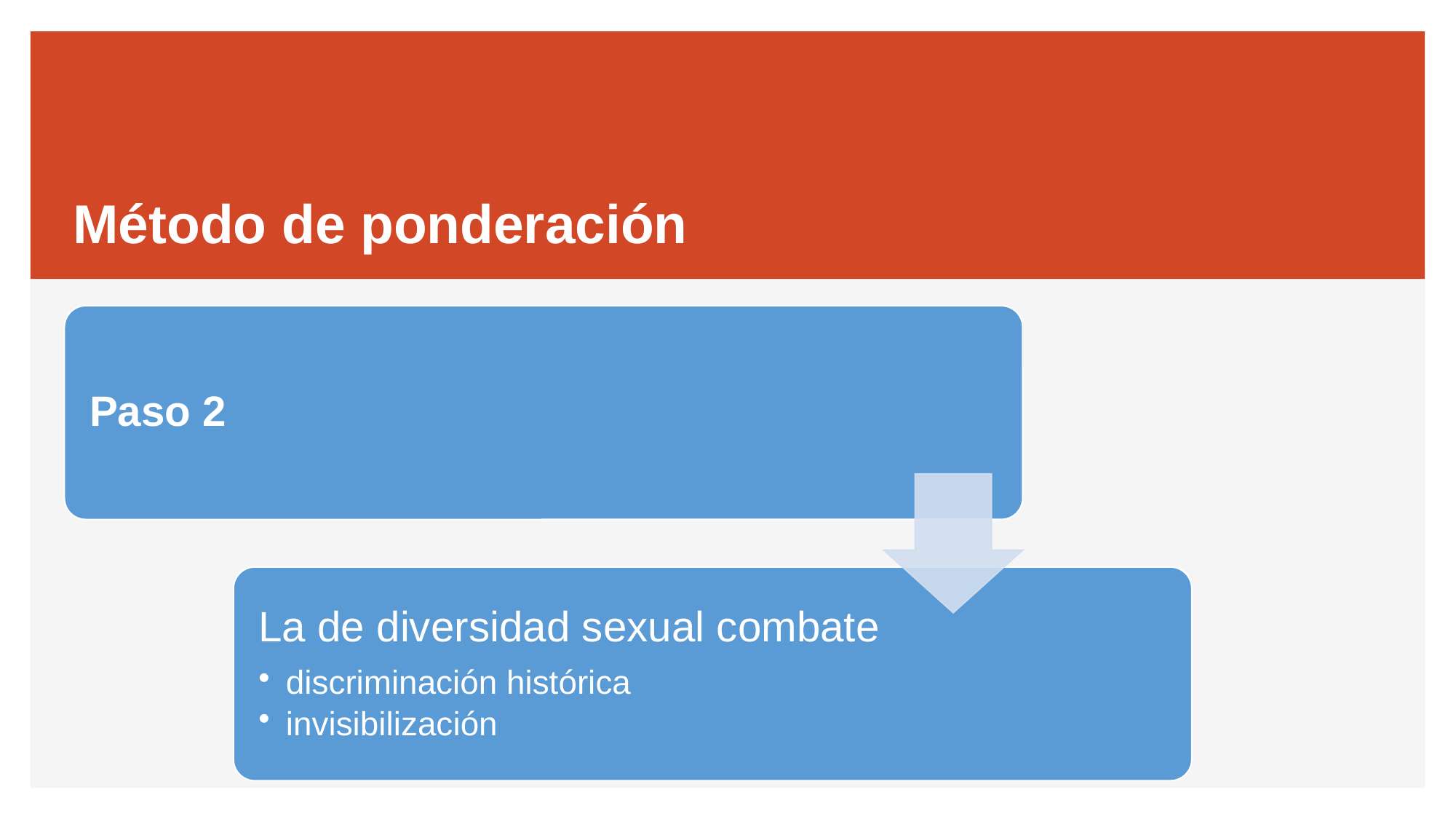

# Método de ponderación
Paso 2
La de diversidad sexual combate
discriminación histórica
invisibilización